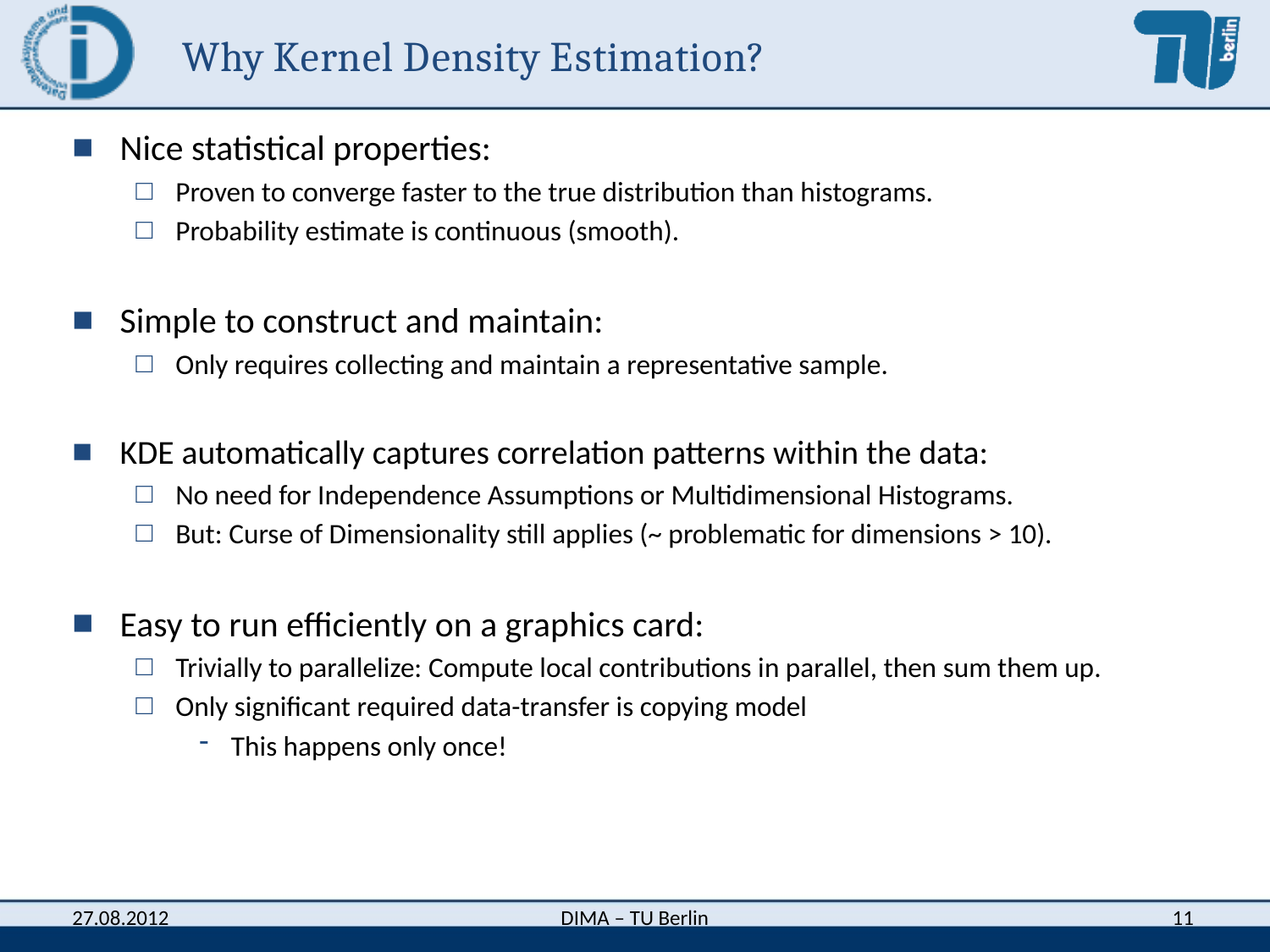

# Why Kernel Density Estimation?
Nice statistical properties:
Proven to converge faster to the true distribution than histograms.
Probability estimate is continuous (smooth).

Simple to construct and maintain:
Only requires collecting and maintain a representative sample.

KDE automatically captures correlation patterns within the data:
No need for Independence Assumptions or Multidimensional Histograms.
But: Curse of Dimensionality still applies (~ problematic for dimensions > 10).

Easy to run efficiently on a graphics card:
Trivially to parallelize: Compute local contributions in parallel, then sum them up.
Only significant required data-transfer is copying model
This happens only once!
11
DIMA – TU Berlin
27.08.2012